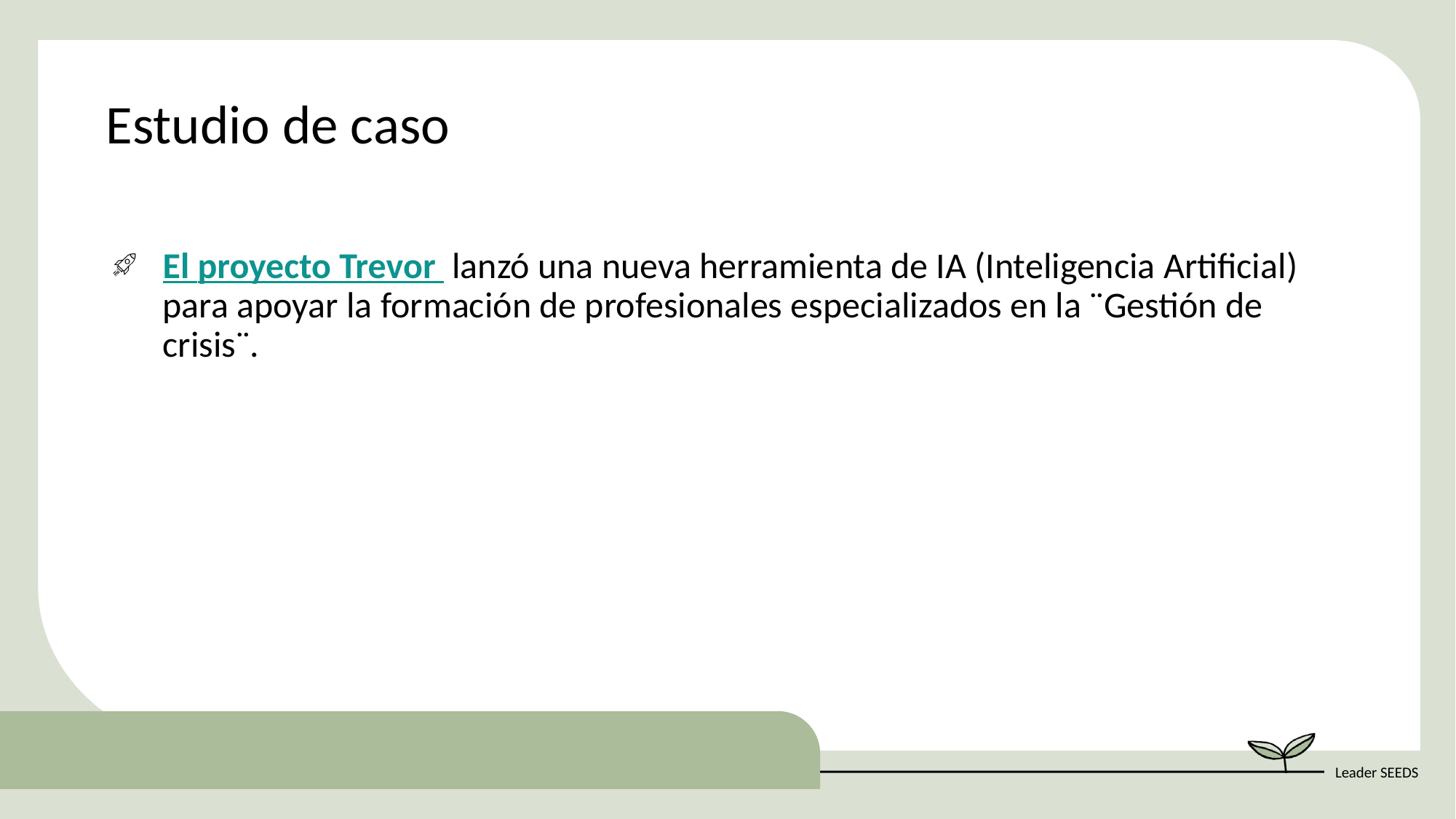

Estudio de caso
El proyecto Trevor  lanzó una nueva herramienta de IA (Inteligencia Artificial) para apoyar la formación de profesionales especializados en la ¨Gestión de crisis¨.